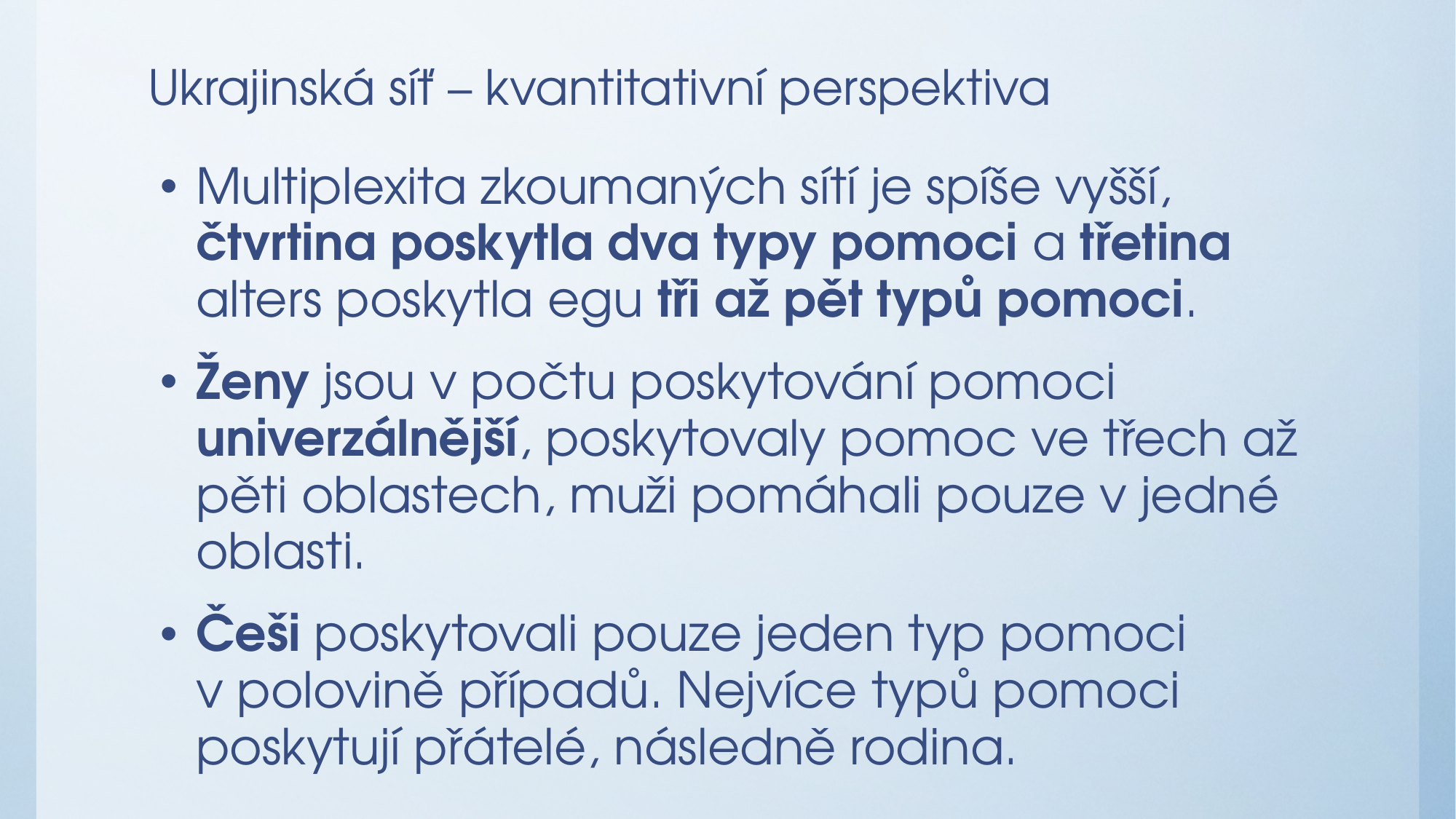

# Ukrajinská síť – kvantitativní perspektiva
Multiplexita zkoumaných sítí je spíše vyšší, čtvrtina poskytla dva typy pomoci a třetina alters poskytla egu tři až pět typů pomoci.
Ženy jsou v počtu poskytování pomoci univerzálnější, poskytovaly pomoc ve třech až pěti oblastech, muži pomáhali pouze v jedné oblasti.
Češi poskytovali pouze jeden typ pomoci v polovině případů. Nejvíce typů pomoci poskytují přátelé, následně rodina.